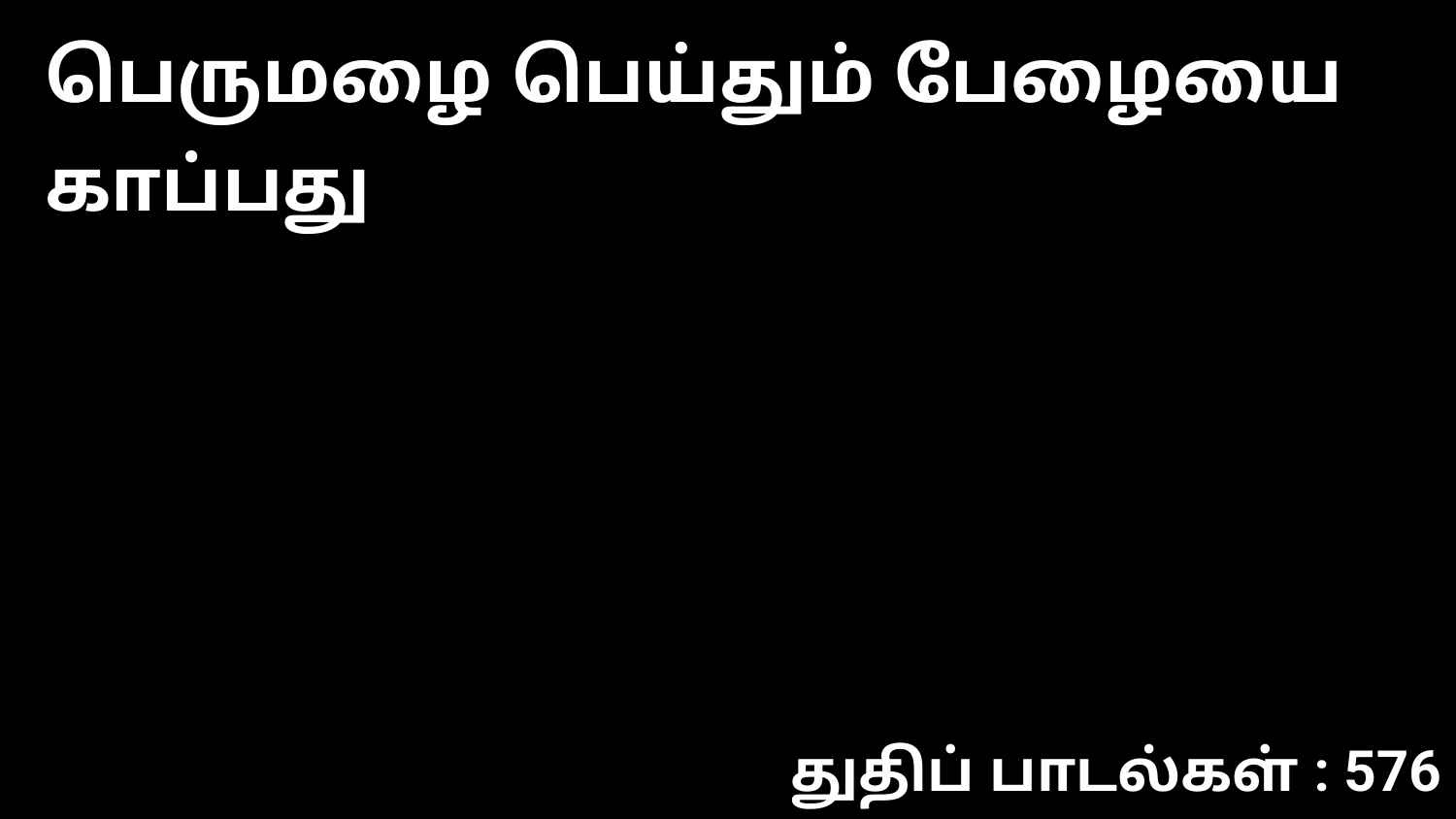

பெருமழை பெய்தும் பேழையை காப்பது
துதிப் பாடல்கள் : 576